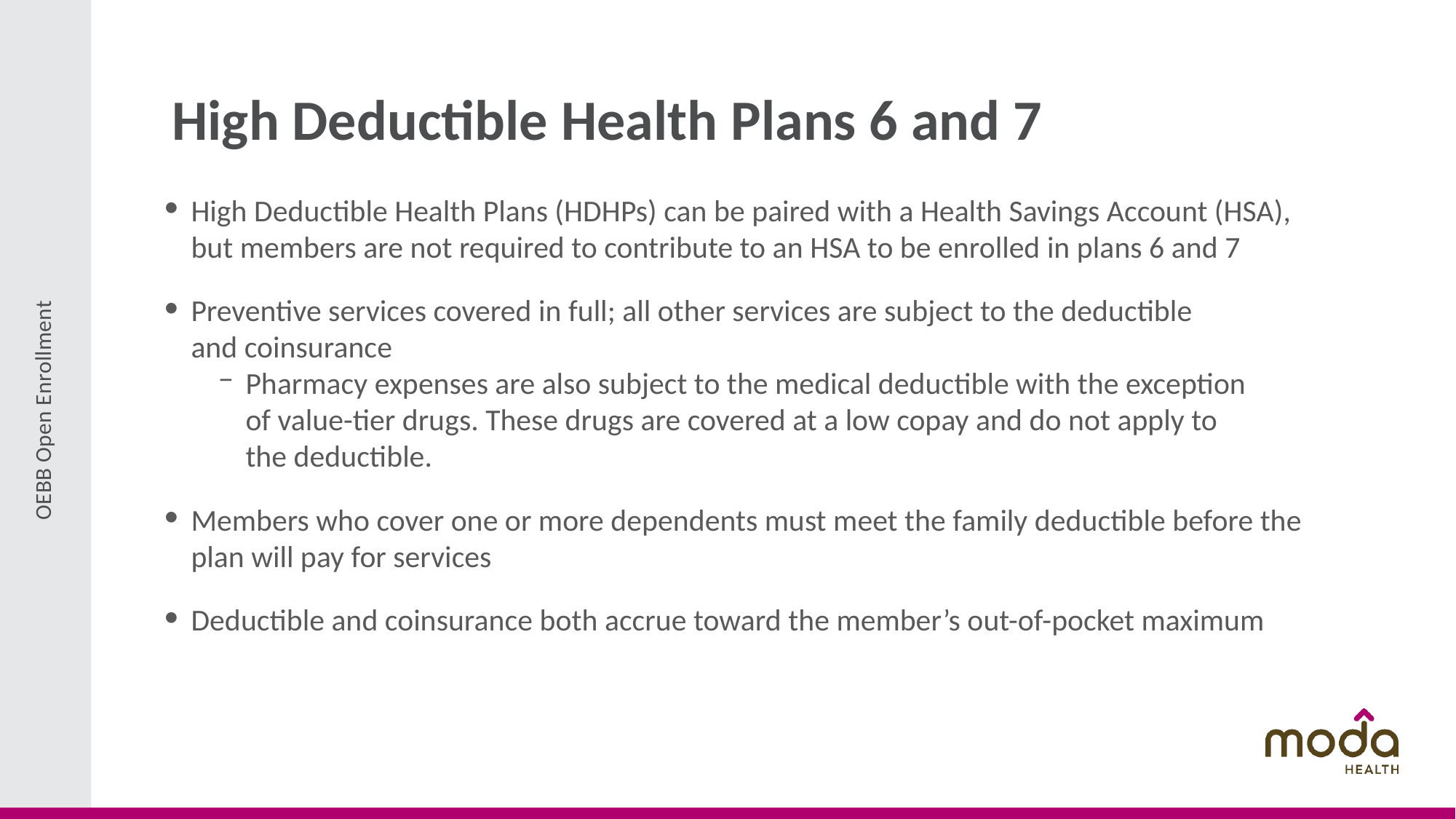

# High Deductible Health Plans 6 and 7
High Deductible Health Plans (HDHPs) can be paired with a Health Savings Account (HSA), but members are not required to contribute to an HSA to be enrolled in plans 6 and 7
Preventive services covered in full; all other services are subject to the deductible
and coinsurance
Pharmacy expenses are also subject to the medical deductible with the exception
of value-tier drugs. These drugs are covered at a low copay and do not apply to
the deductible.
Members who cover one or more dependents must meet the family deductible before the plan will pay for services
Deductible and coinsurance both accrue toward the member’s out-of-pocket maximum